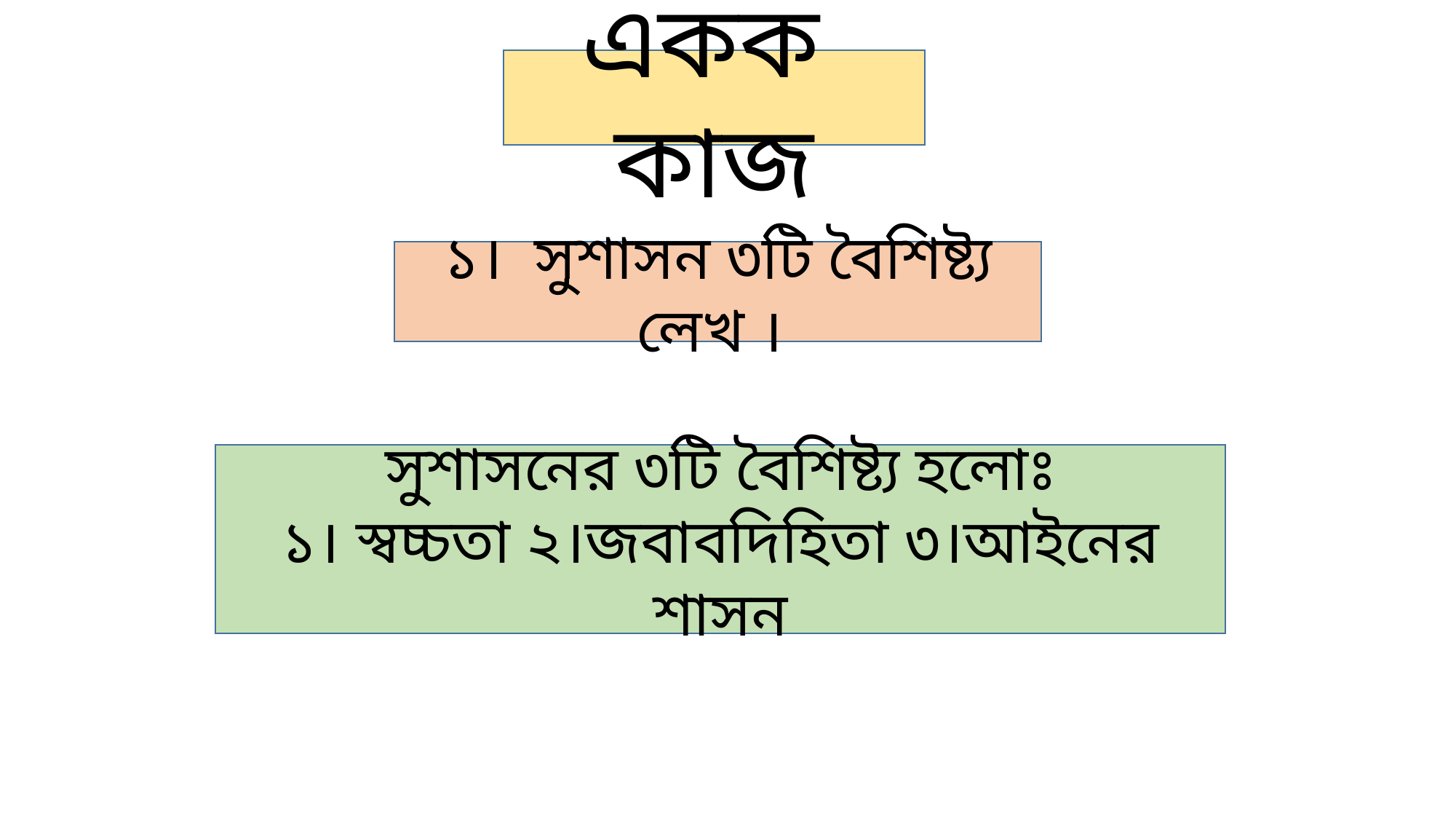

একক  কাজ
১।  সুশাসন ৩টি বৈশিষ্ট্য লেখ ।
সুশাসনের ৩টি বৈশিষ্ট্য হলোঃ
১। স্বচ্চতা ২।জবাবদিহিতা ৩।আইনের শাসন